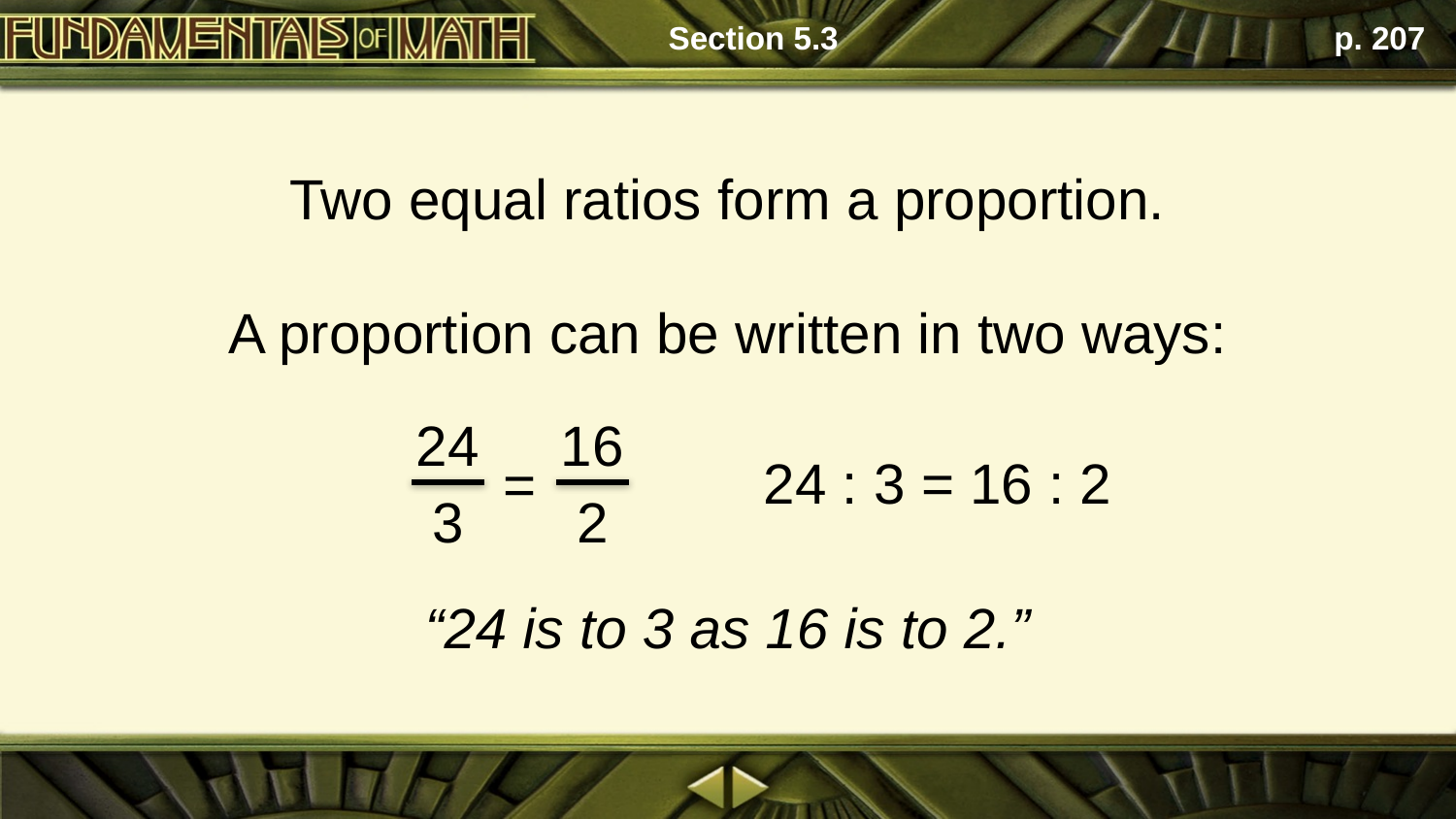

Section 5.3
p. 207
Two equal ratios form a proportion.
A proportion can be written in two ways:
24
3
16
2
=
24 : 3 = 16 : 2
“24 is to 3 as 16 is to 2.”